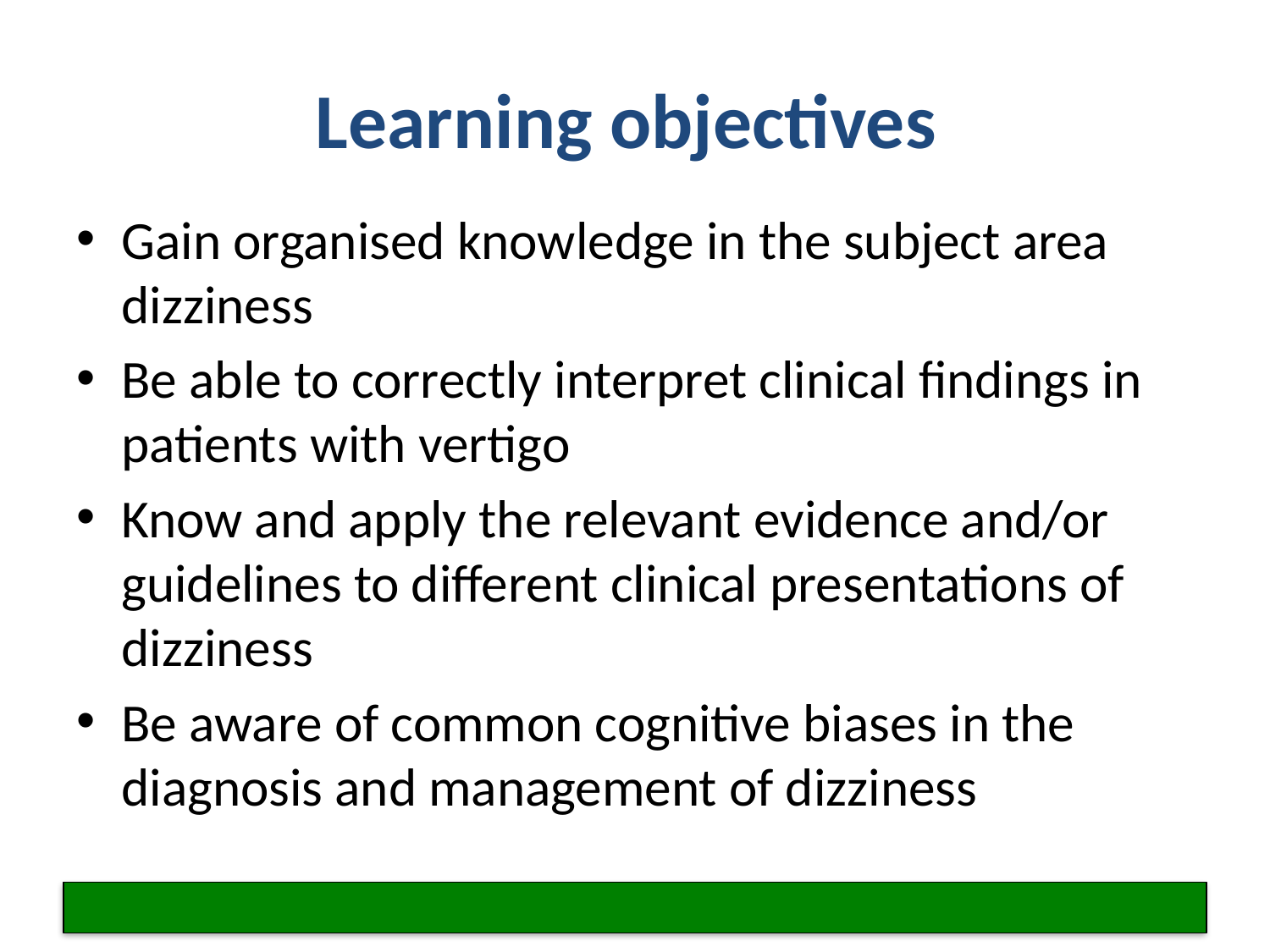

# Learning objectives
Gain organised knowledge in the subject area dizziness
Be able to correctly interpret clinical findings in patients with vertigo
Know and apply the relevant evidence and/or guidelines to different clinical presentations of dizziness
Be aware of common cognitive biases in the diagnosis and management of dizziness